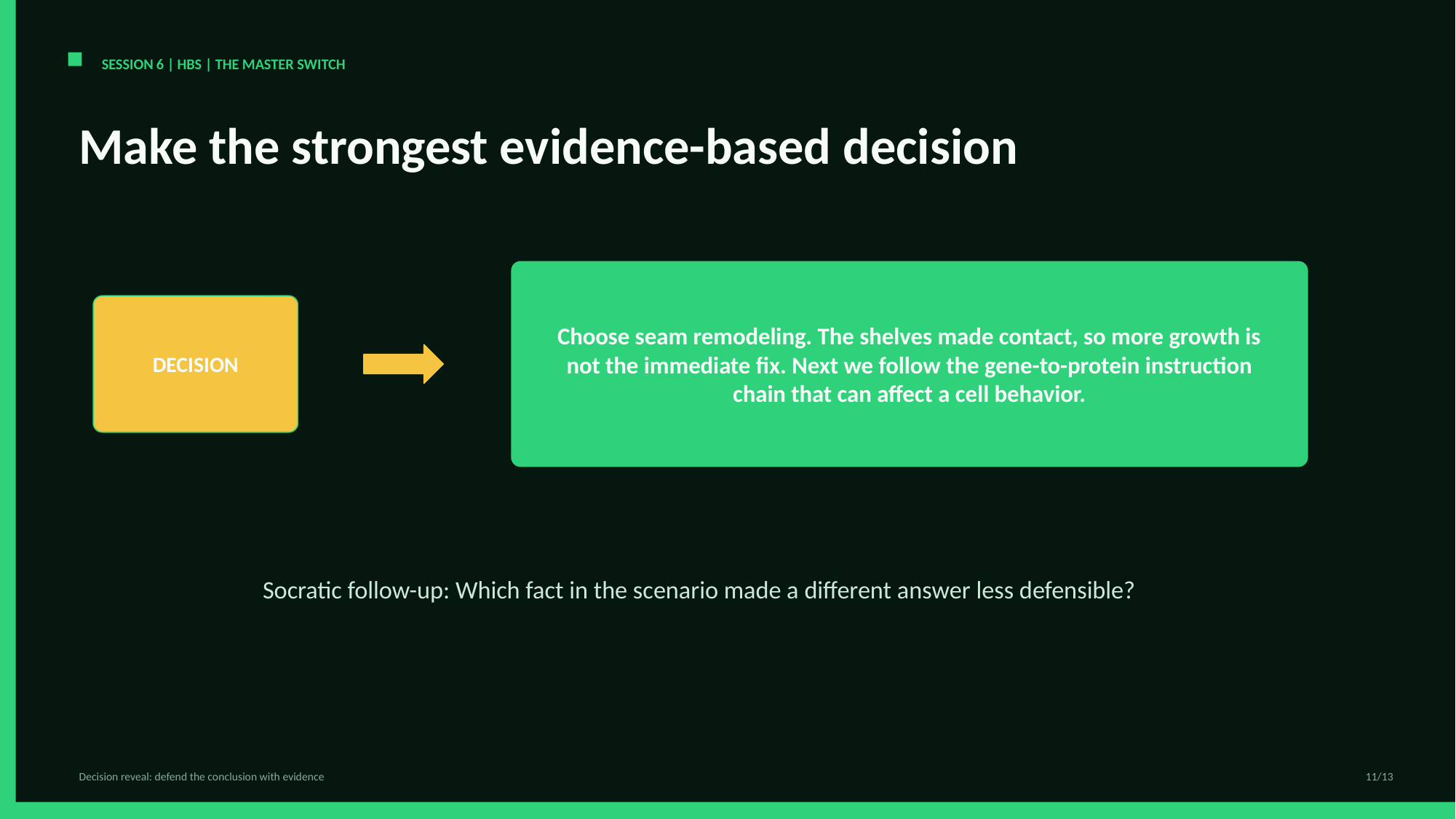

SESSION 6 | HBS | THE MASTER SWITCH

Make the strongest evidence-based decision

Choose seam remodeling. The shelves made contact, so more growth is not the immediate fix. Next we follow the gene-to-protein instruction chain that can affect a cell behavior.

DECISION

Socratic follow-up: Which fact in the scenario made a different answer less defensible?
Decision reveal: defend the conclusion with evidence
11/13